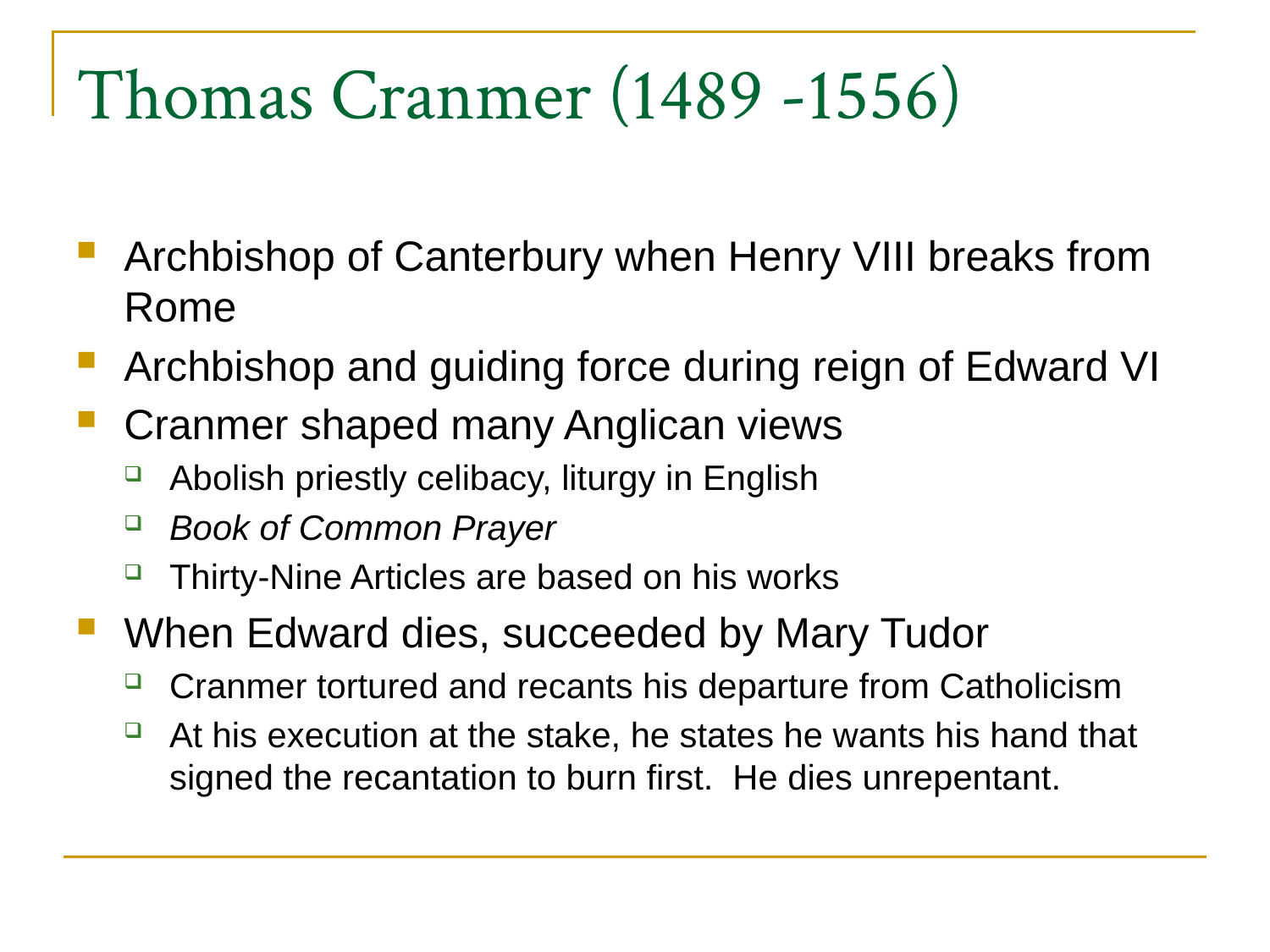

# Thomas Cranmer (1489 -1556)
Archbishop of Canterbury when Henry VIII breaks from Rome
Archbishop and guiding force during reign of Edward VI
Cranmer shaped many Anglican views
Abolish priestly celibacy, liturgy in English
Book of Common Prayer
Thirty-Nine Articles are based on his works
When Edward dies, succeeded by Mary Tudor
Cranmer tortured and recants his departure from Catholicism
At his execution at the stake, he states he wants his hand that signed the recantation to burn first.  He dies unrepentant.